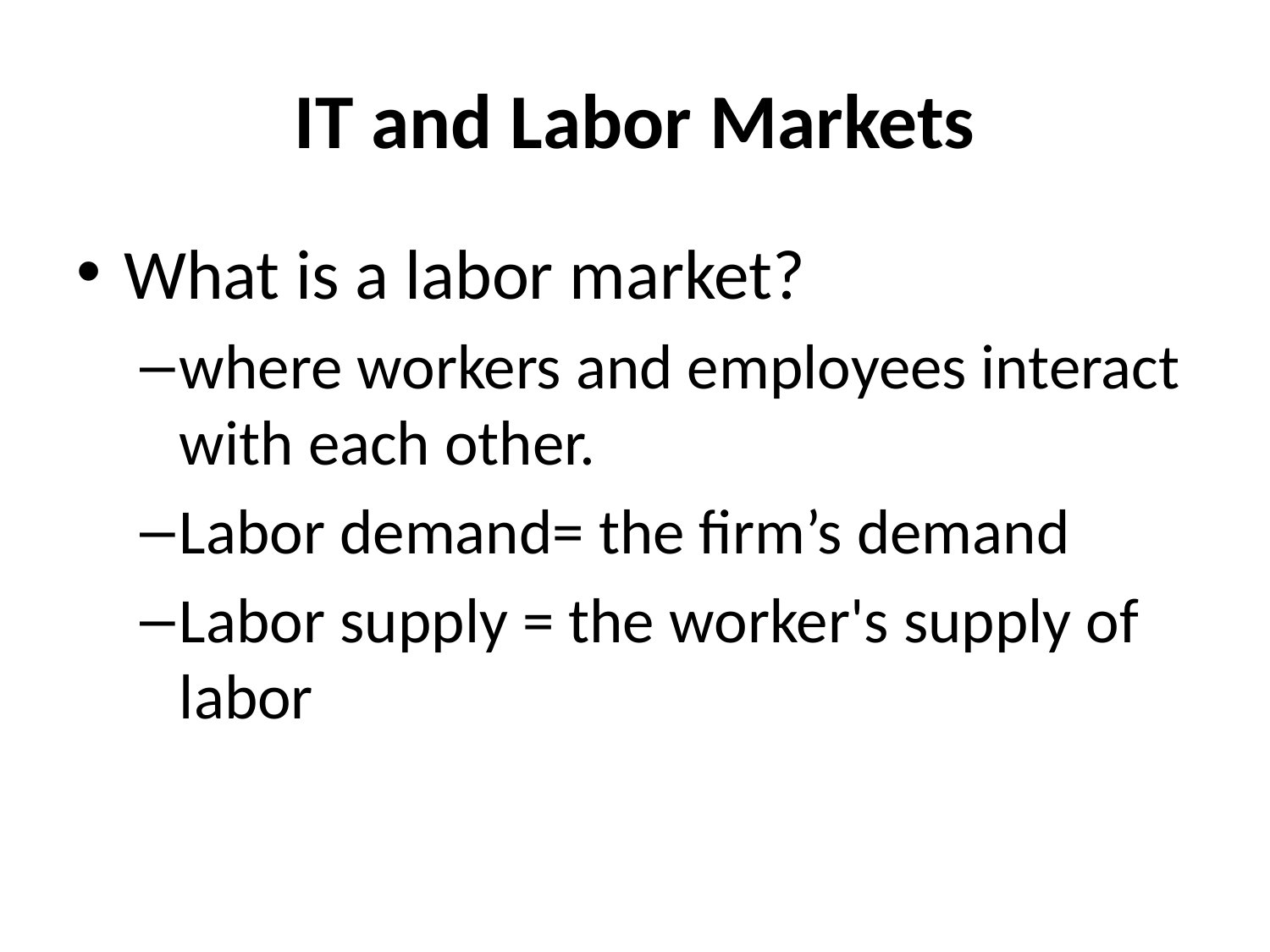

# IT and Labor Markets
What is a labor market?
where workers and employees interact with each other.
Labor demand= the firm’s demand
Labor supply = the worker's supply of labor